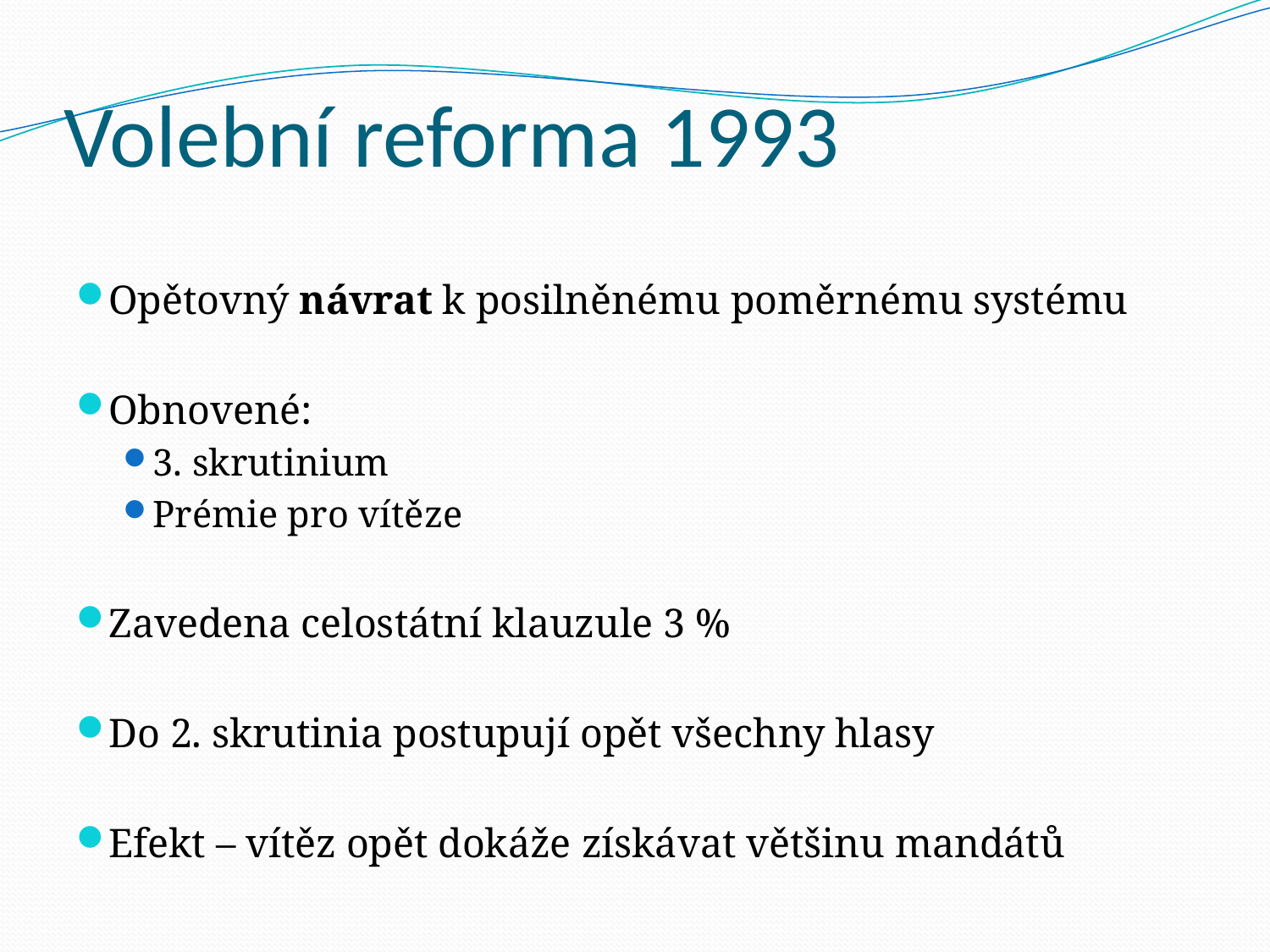

# Volební reforma 1993
Opětovný návrat k posilněnému poměrnému systému

Obnovené:
3. skrutinium
Prémie pro vítěze

Zavedena celostátní klauzule 3 %

Do 2. skrutinia postupují opět všechny hlasy

Efekt – vítěz opět dokáže získávat většinu mandátů